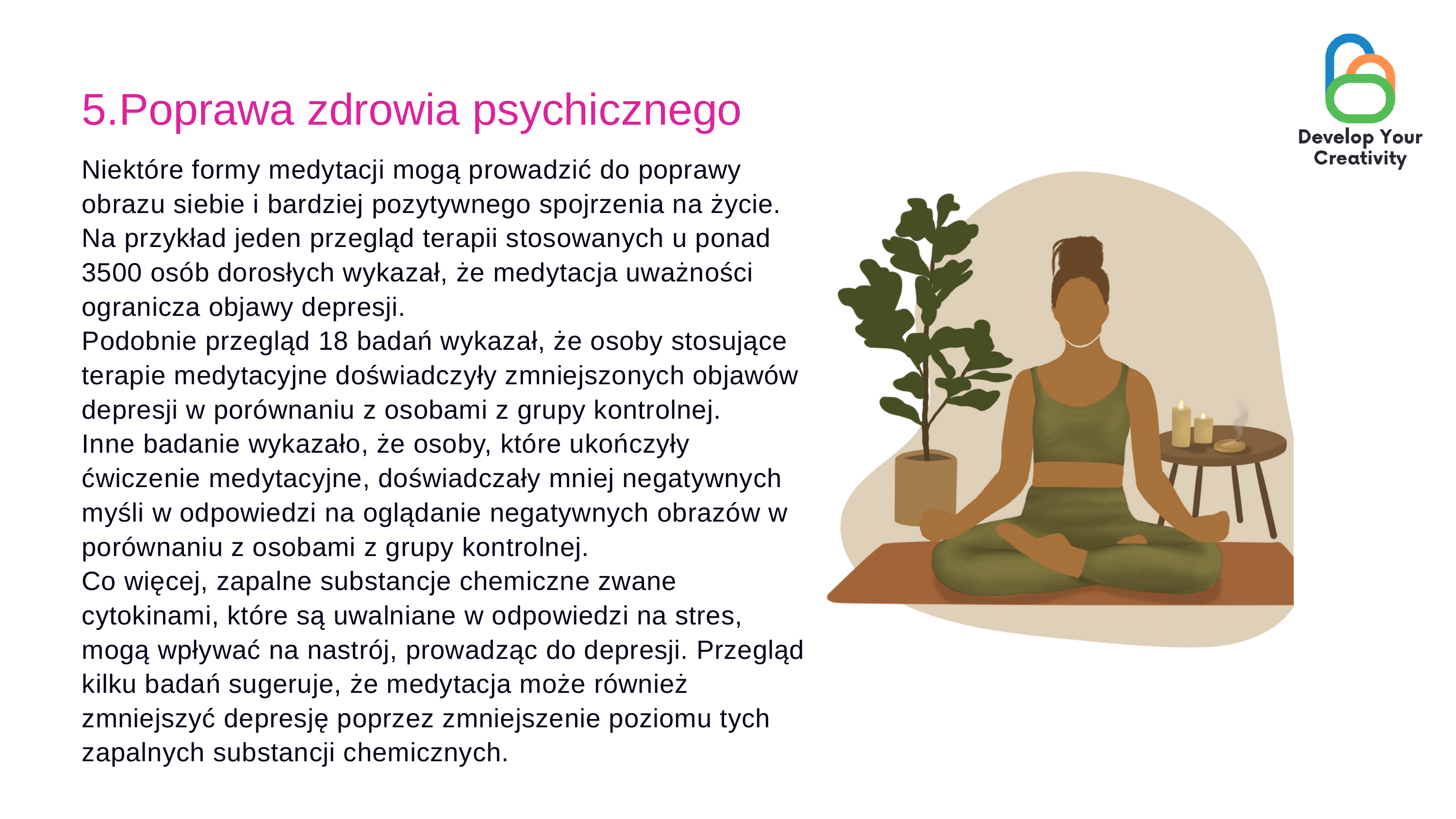

5.Poprawa zdrowia psychicznego
Niektóre formy medytacji mogą prowadzić do poprawy obrazu siebie i bardziej pozytywnego spojrzenia na życie.
Na przykład jeden przegląd terapii stosowanych u ponad 3500 osób dorosłych wykazał, że medytacja uważności ogranicza objawy depresji.
Podobnie przegląd 18 badań wykazał, że osoby stosujące terapie medytacyjne doświadczyły zmniejszonych objawów depresji w porównaniu z osobami z grupy kontrolnej.
Inne badanie wykazało, że osoby, które ukończyły ćwiczenie medytacyjne, doświadczały mniej negatywnych myśli w odpowiedzi na oglądanie negatywnych obrazów w porównaniu z osobami z grupy kontrolnej.
Co więcej, zapalne substancje chemiczne zwane cytokinami, które są uwalniane w odpowiedzi na stres, mogą wpływać na nastrój, prowadząc do depresji. Przegląd kilku badań sugeruje, że medytacja może również zmniejszyć depresję poprzez zmniejszenie poziomu tych zapalnych substancji chemicznych.